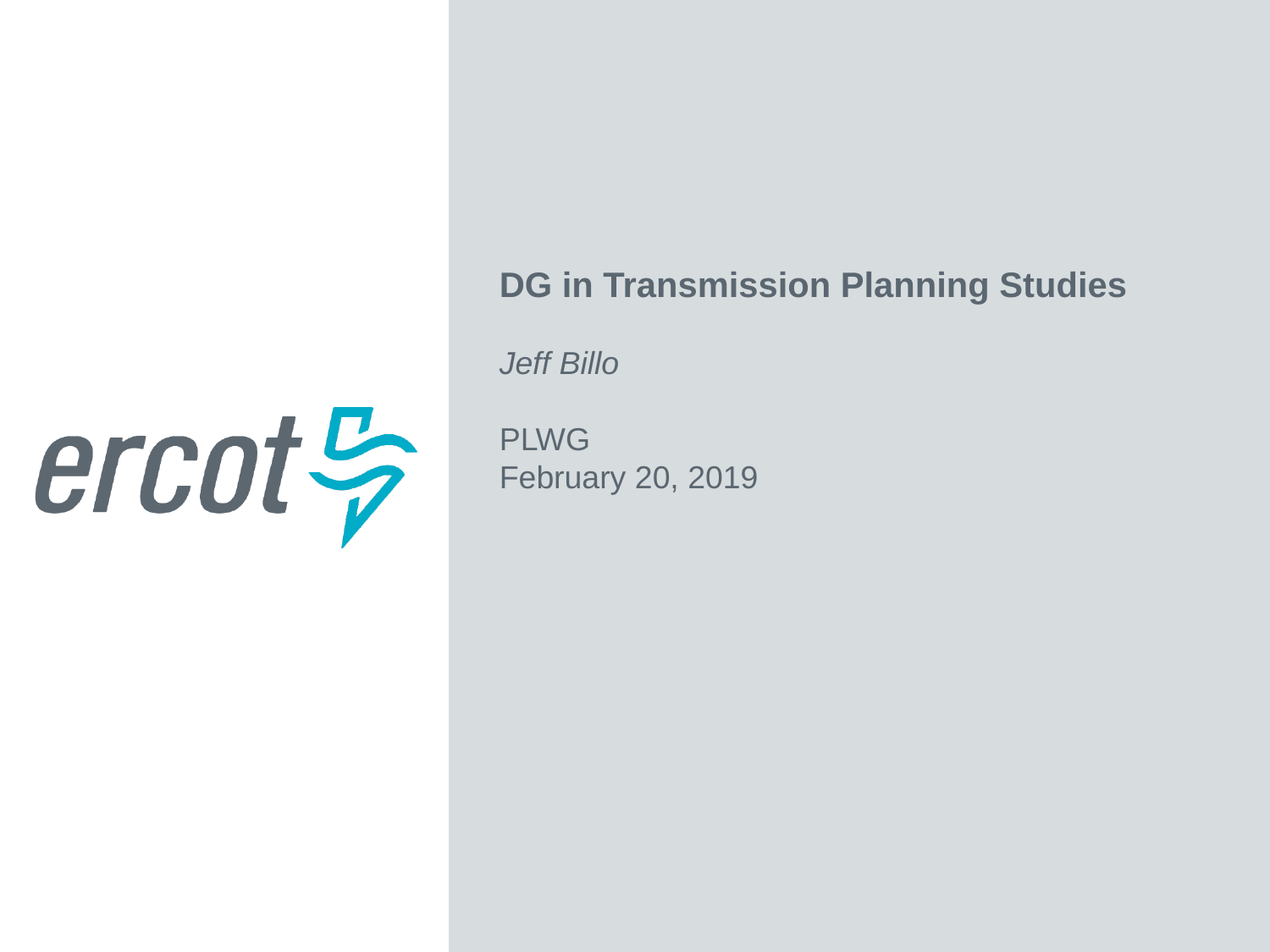

DG in Transmission Planning Studies

Jeff Billo

PLWG
February 20, 2019